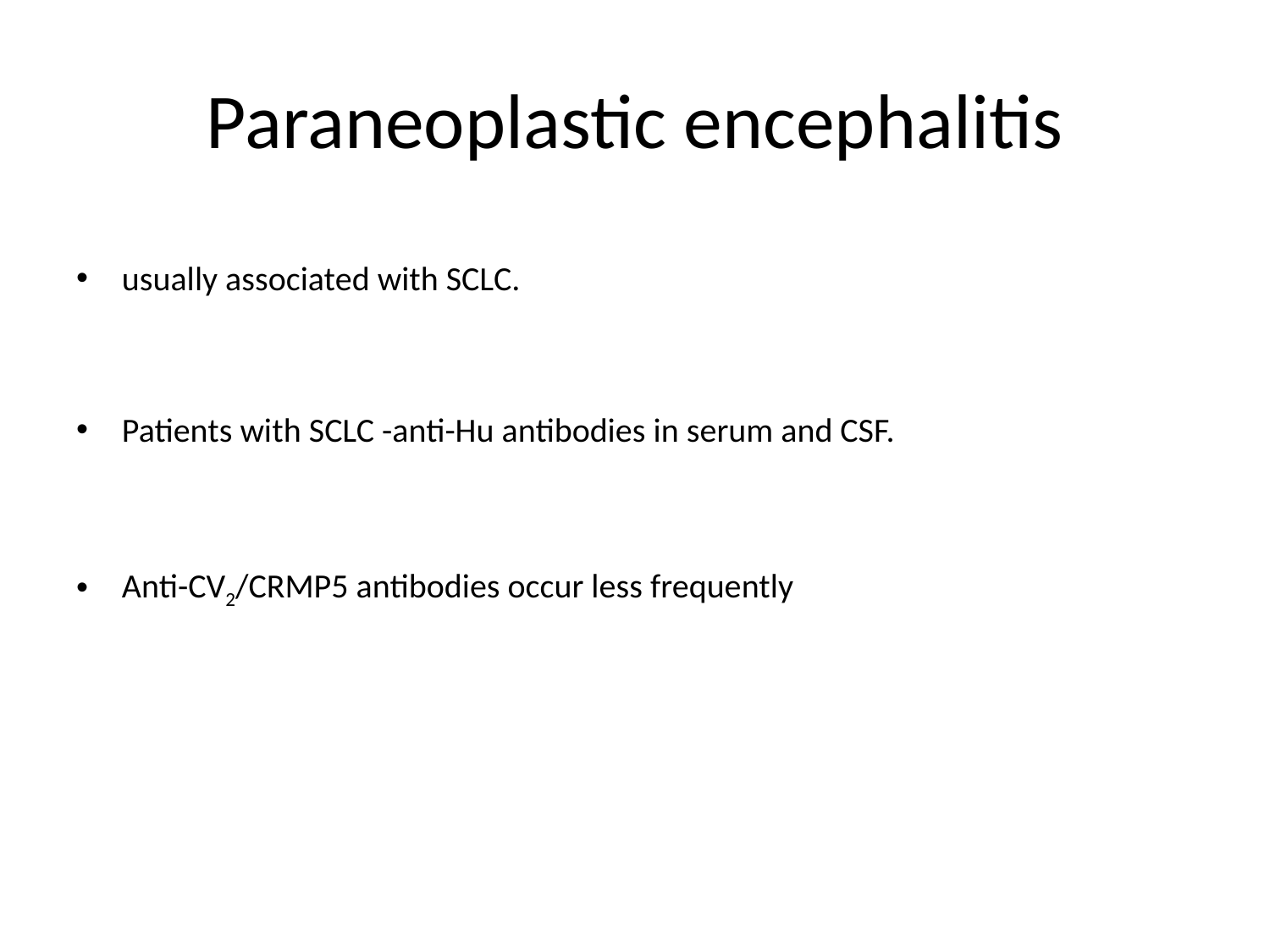

# Paraneoplastic encephalitis
usually associated with SCLC.

Patients with SCLC -anti-Hu antibodies in serum and CSF.

Anti-CV2/CRMP5 antibodies occur less frequently